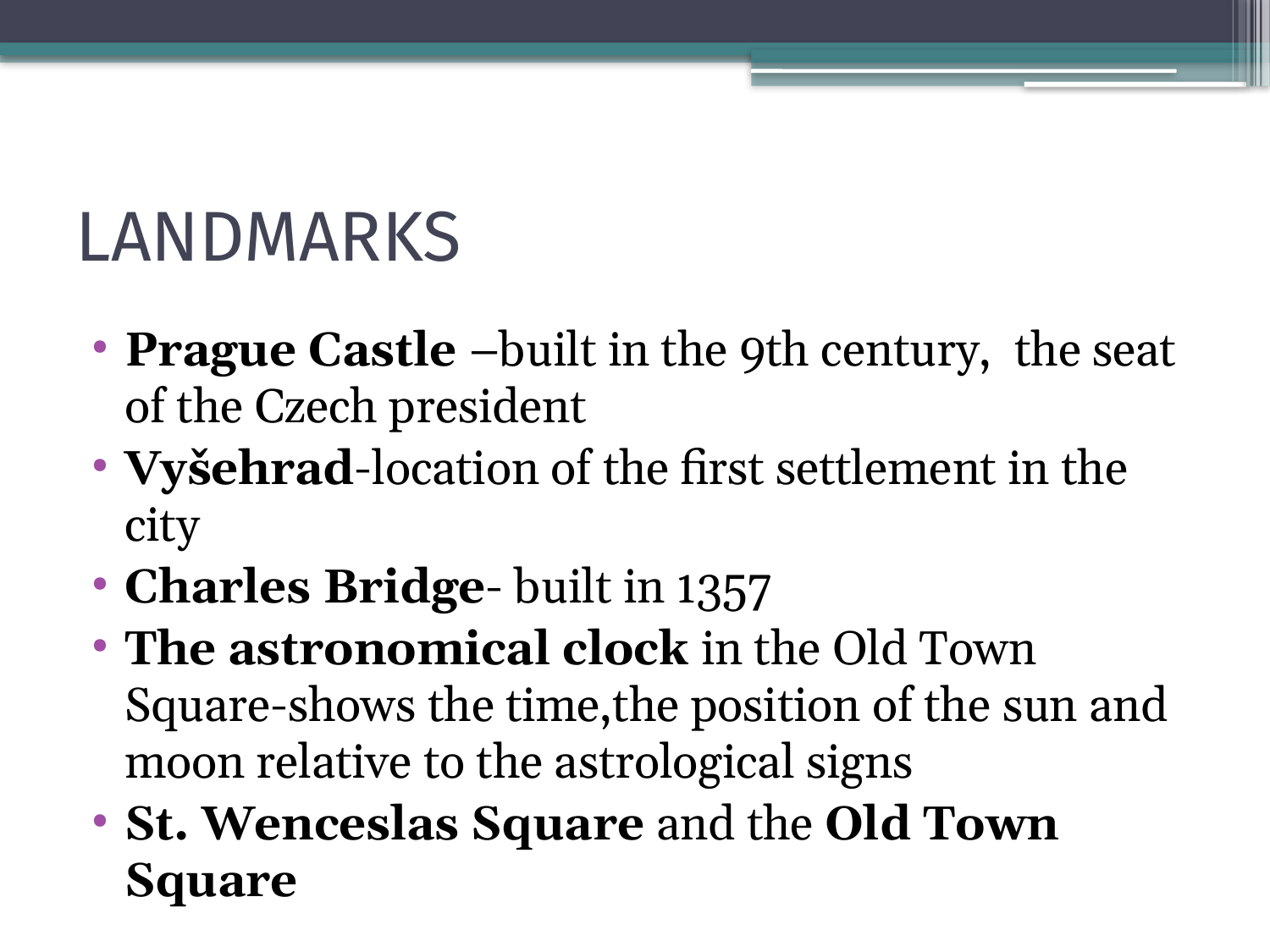

# LANDMARKS
Prague Castle –built in the 9th century,  the seat of the Czech president
Vyšehrad-location of the first settlement in the city
Charles Bridge- built in 1357
The astronomical clock in the Old Town Square-shows the time,the position of the sun and moon relative to the astrological signs
St. Wenceslas Square and the Old Town Square